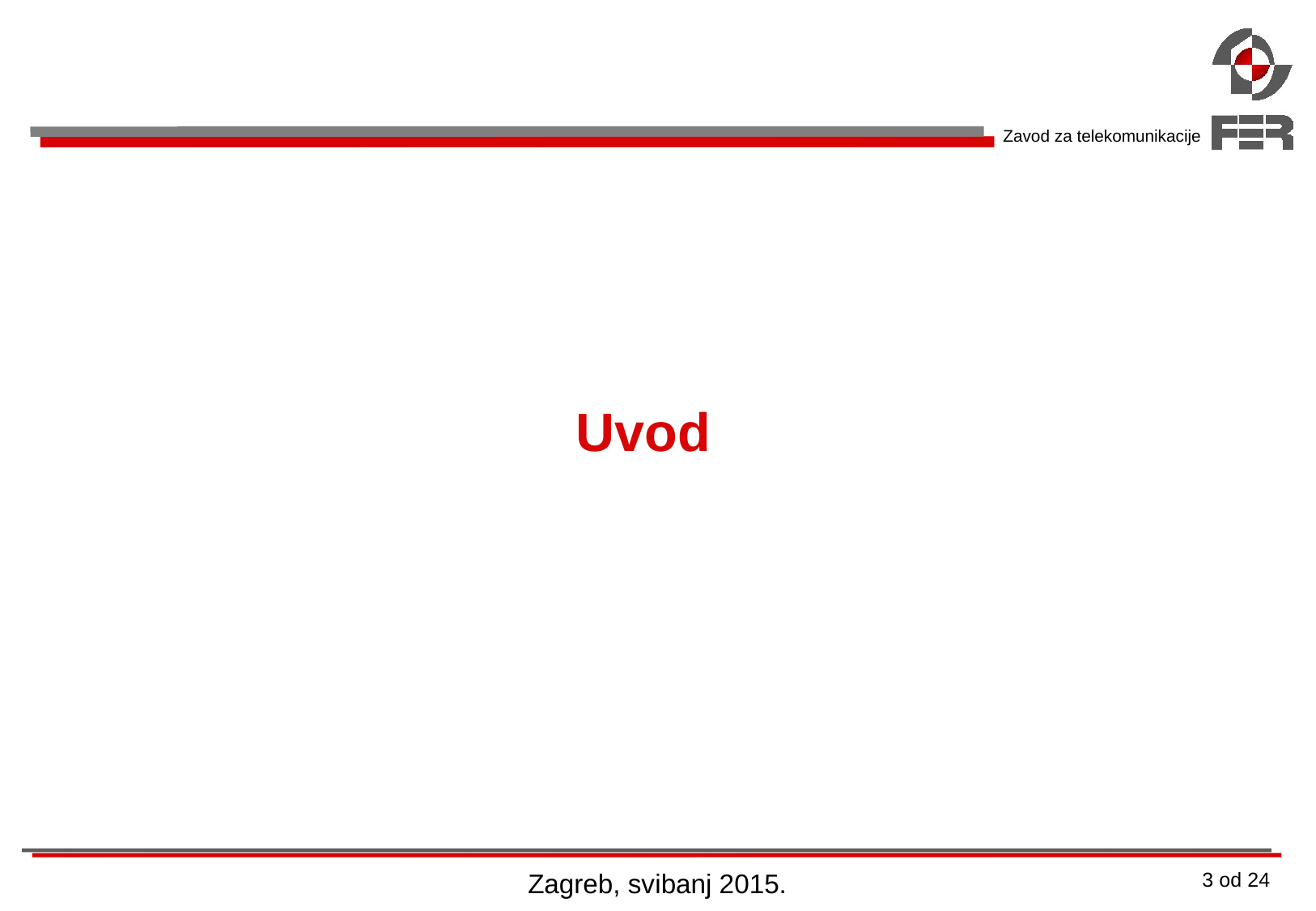

Uvod
Zagreb, svibanj 2015.
3 od 24